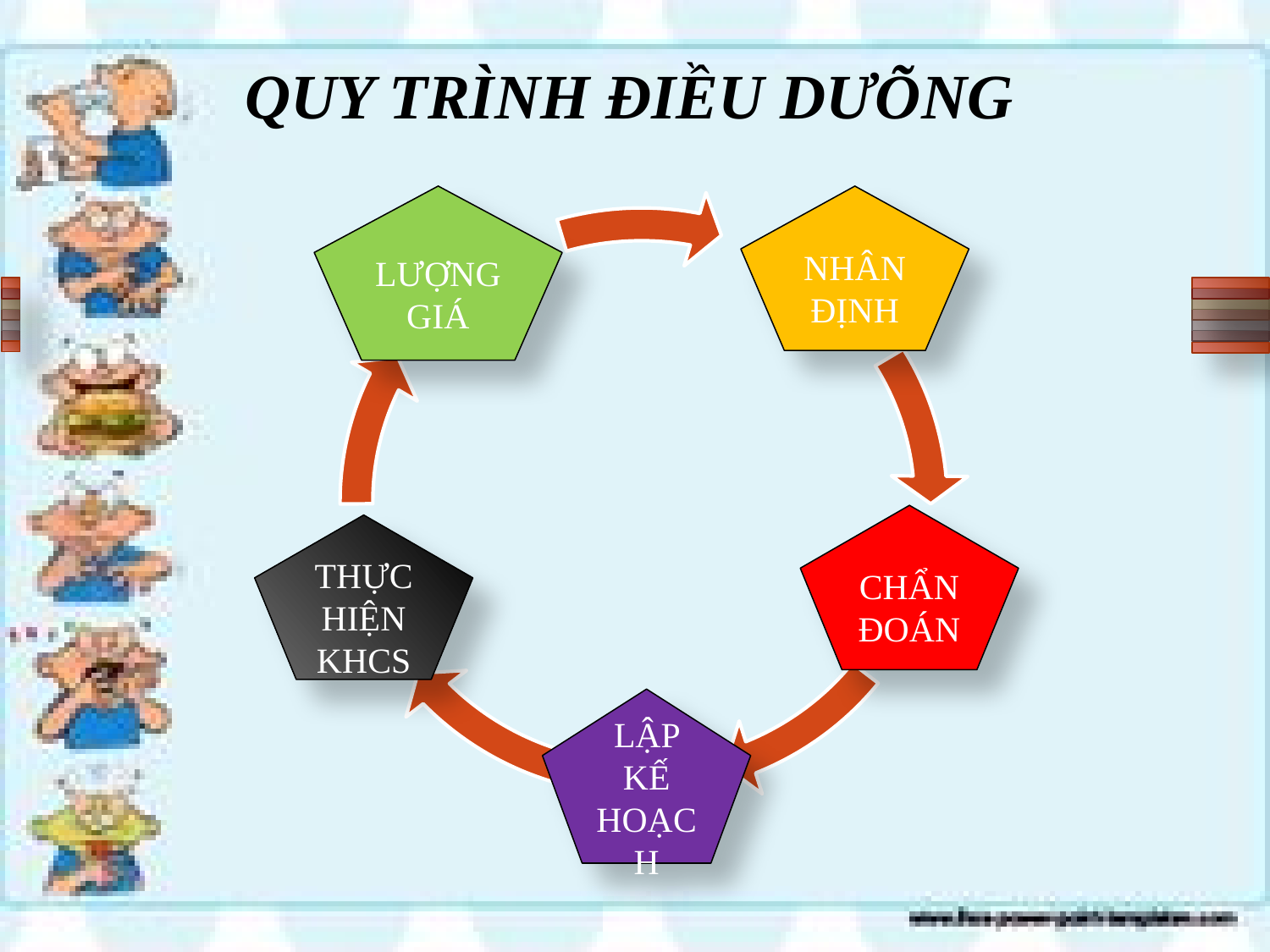

# QUY TRÌNH ĐIỀU DƯÕNG

LƯỢNG GIÁ
NHÂN ĐỊNH
CHẨN ĐOÁN
THỰC HIỆN KHCS
LẬP KẾ HOẠCH